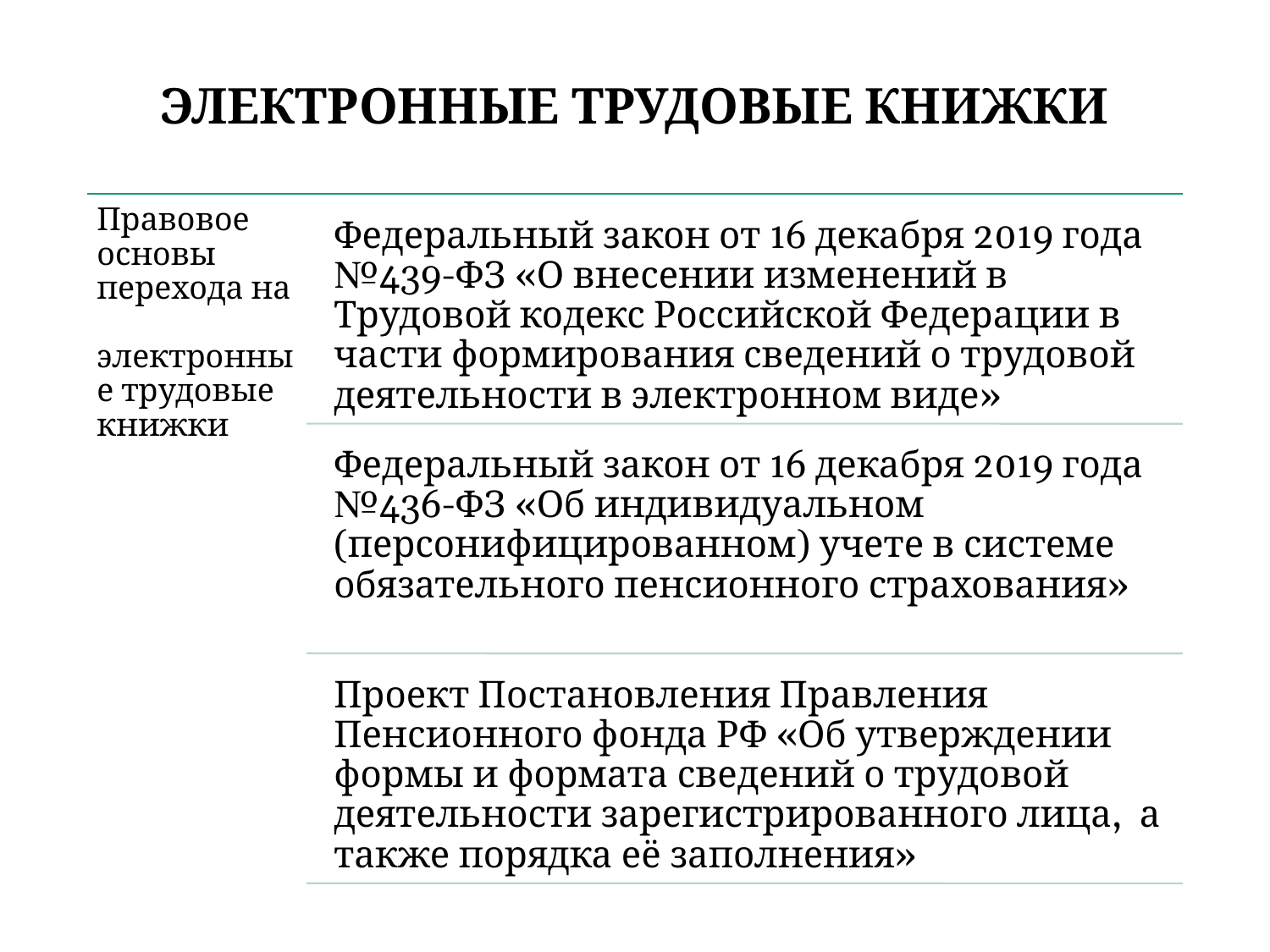

# ЭЛЕКТРОННЫЕ ТРУДОВЫЕ КНИЖКИ
Правовое основы перехода на  электронные трудовые книжки
Федеральный закон от 16 декабря 2019 года №439-ФЗ «О внесении изменений в Трудовой кодекс Российской Федерации в части формирования сведений о трудовой деятельности в электронном виде»
Федеральный закон от 16 декабря 2019 года №436-ФЗ «Об индивидуальном (персонифицированном) учете в системе обязательного пенсионного страхования»
Проект Постановления Правления Пенсионного фонда РФ «Об утверждении формы и формата сведений о трудовой деятельности зарегистрированного лица,  а также порядка её заполнения»